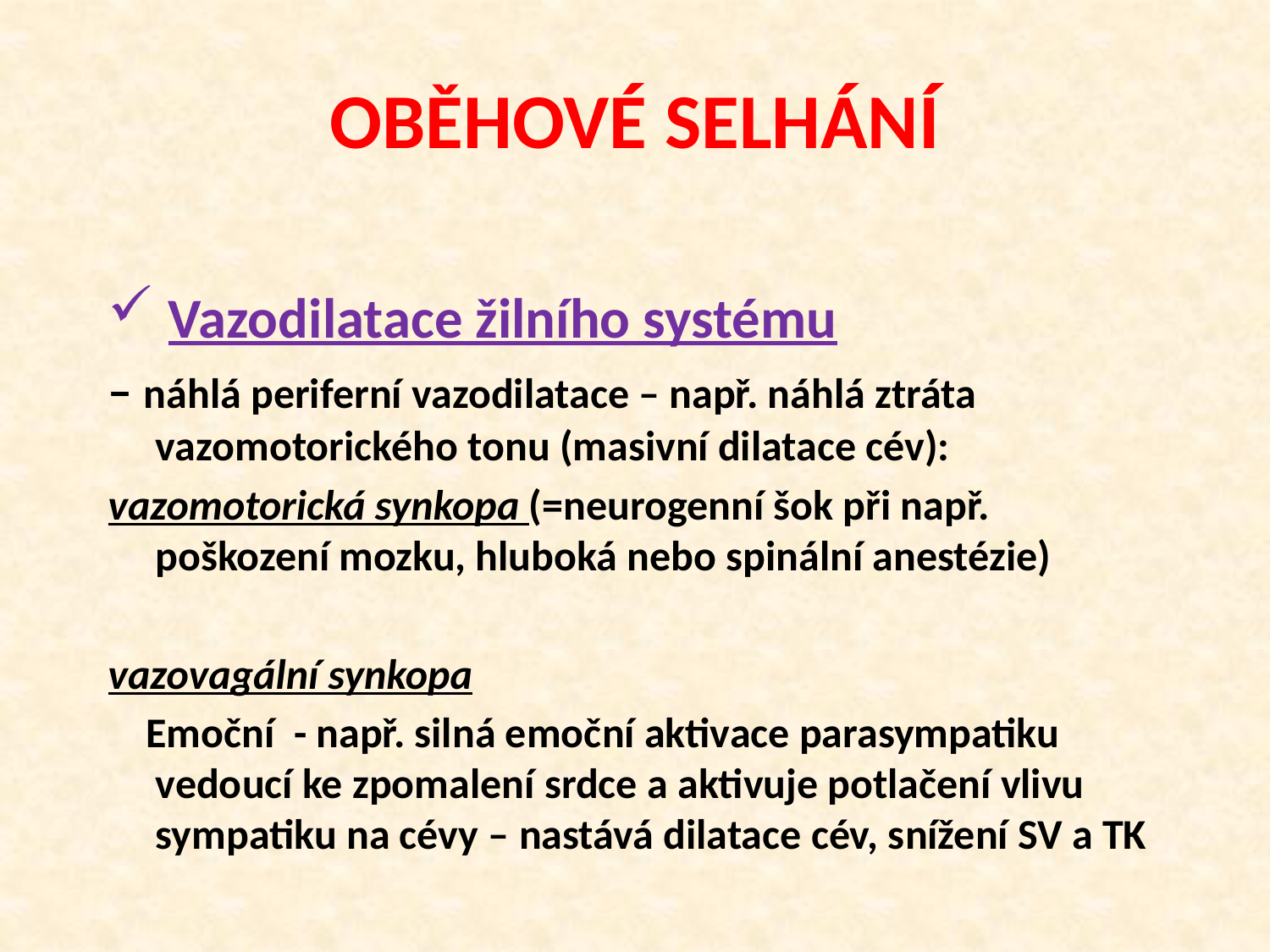

OBĚHOVÉ SELHÁNÍ
 Vazodilatace žilního systému
– náhlá periferní vazodilatace – např. náhlá ztráta vazomotorického tonu (masivní dilatace cév):
vazomotorická synkopa (=neurogenní šok při např. poškození mozku, hluboká nebo spinální anestézie)

vazovagální synkopa
    Emoční  - např. silná emoční aktivace parasympatiku vedoucí ke zpomalení srdce a aktivuje potlačení vlivu sympatiku na cévy – nastává dilatace cév, snížení SV a TK